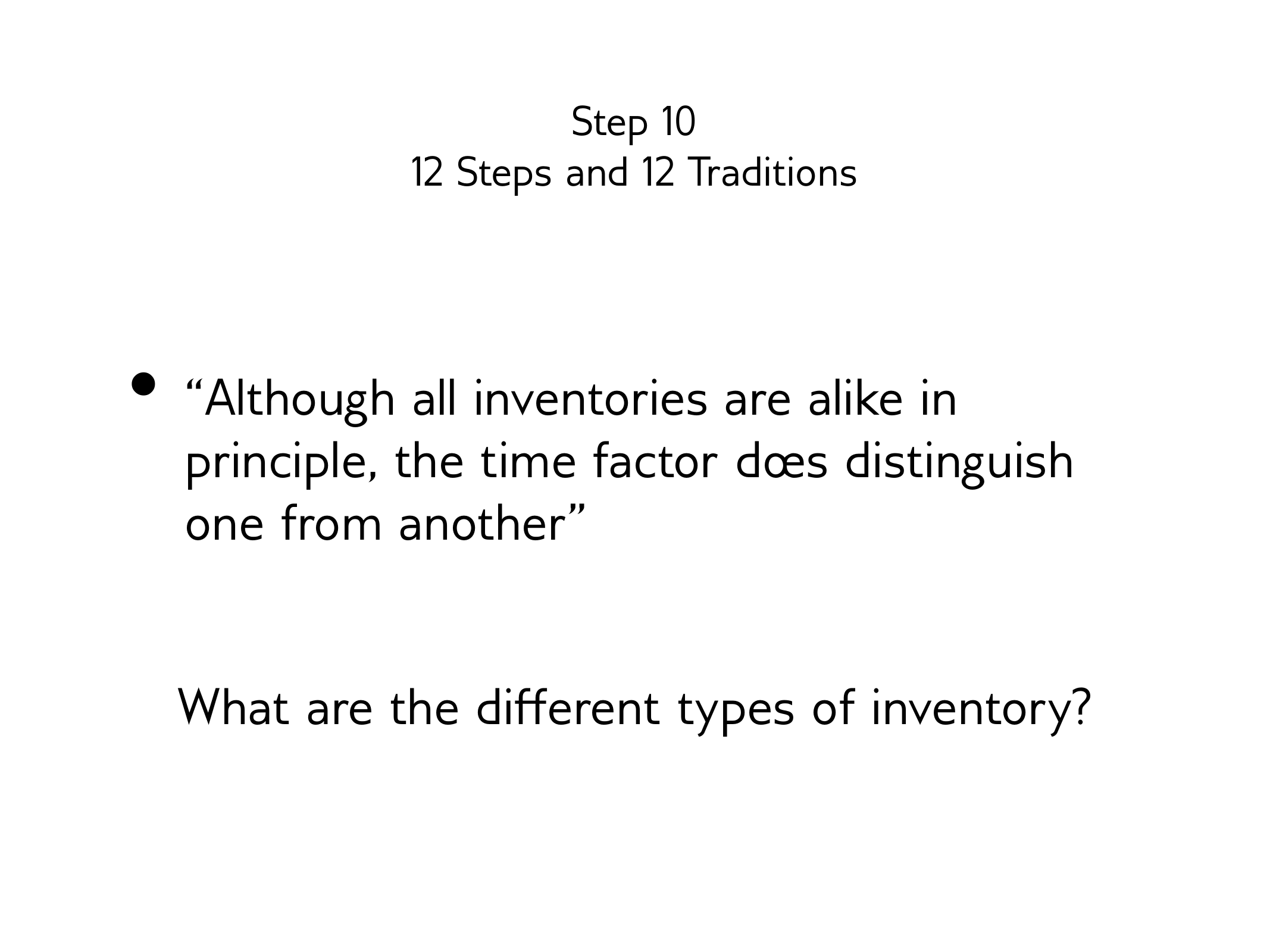

# Step 10
12 Steps and 12 Traditions
“Although all inventories are alike in principle, the time factor does distinguish one from another”

What are the different types of inventory?